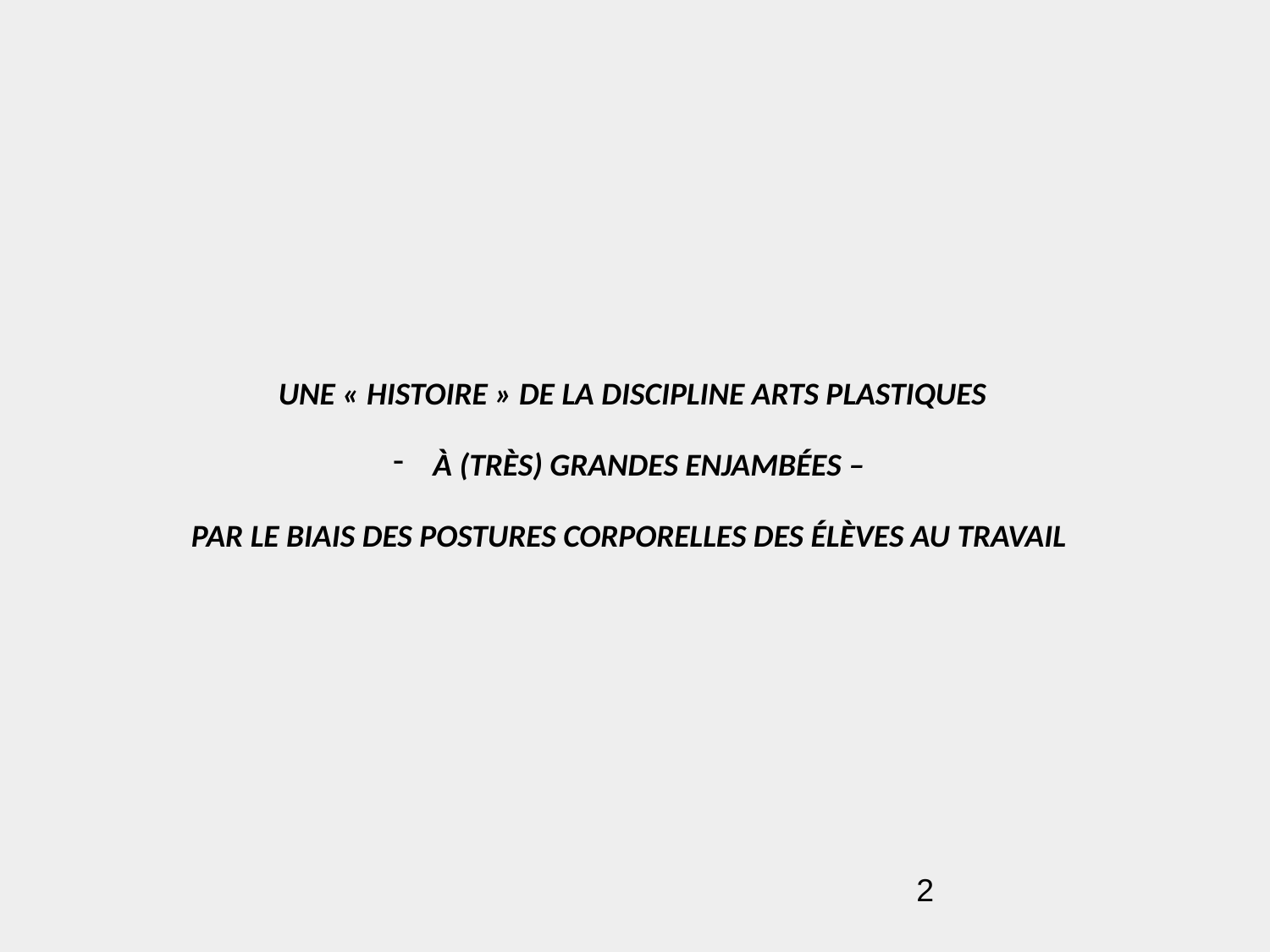

UNE « HISTOIRE » DE LA DISCIPLINE ARTS PLASTIQUES
À (TRÈS) GRANDES ENJAMBÉES –
PAR LE BIAIS DES POSTURES CORPORELLES DES ÉLÈVES AU TRAVAIL
2